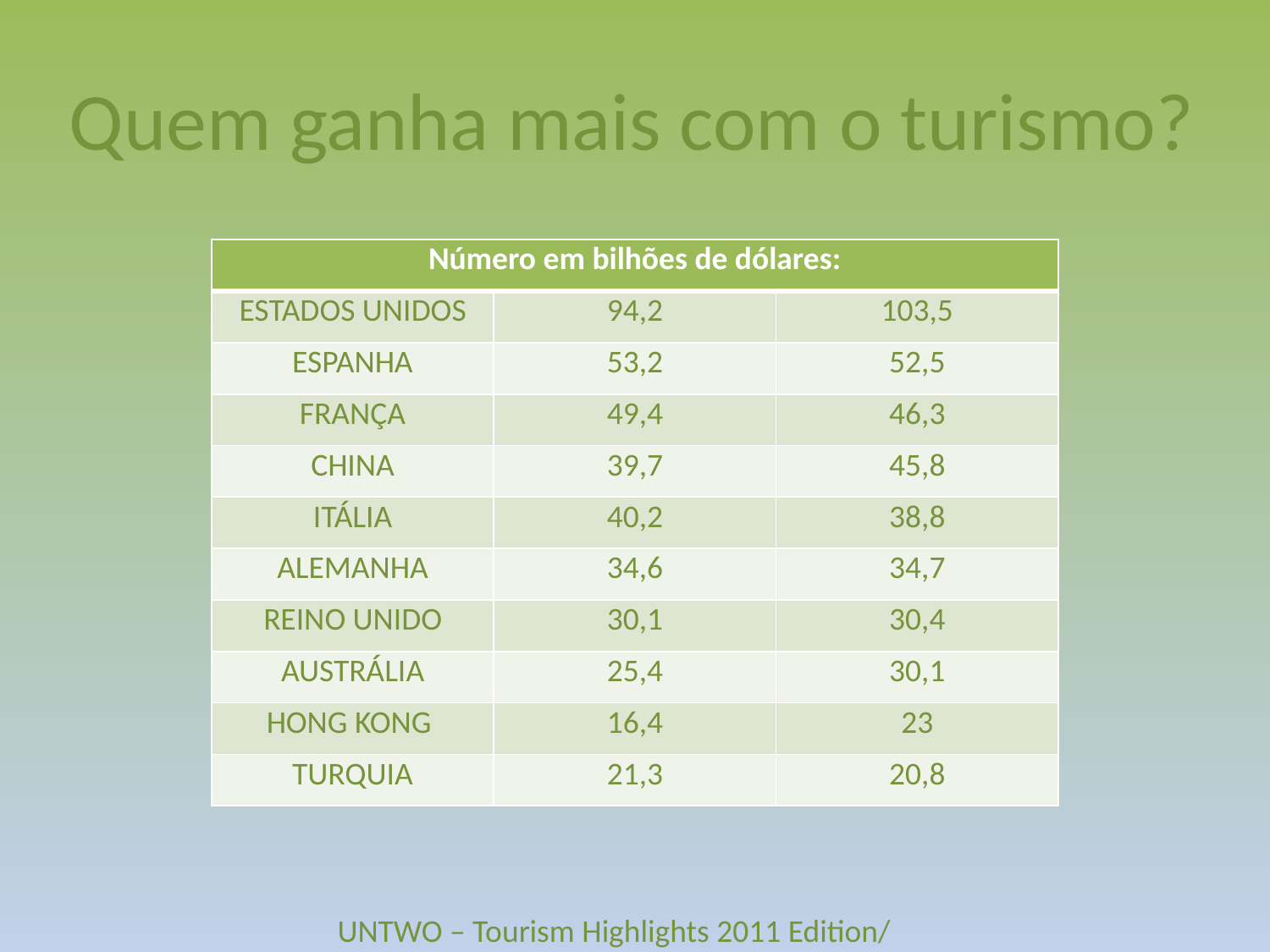

# Quem ganha mais com o turismo?
| Número em bilhões de dólares: |  |  |
| --- | --- | --- |
| ESTADOS UNIDOS | 94,2 | 103,5 |
| ESPANHA | 53,2 | 52,5 |
| FRANÇA | 49,4 | 46,3 |
| CHINA | 39,7 | 45,8 |
| ITÁLIA | 40,2 | 38,8 |
| ALEMANHA | 34,6 | 34,7 |
| REINO UNIDO | 30,1 | 30,4 |
| AUSTRÁLIA | 25,4 | 30,1 |
| HONG KONG | 16,4 | 23 |
| TURQUIA | 21,3 | 20,8 |
UNTWO – Tourism Highlights 2011 Edition/